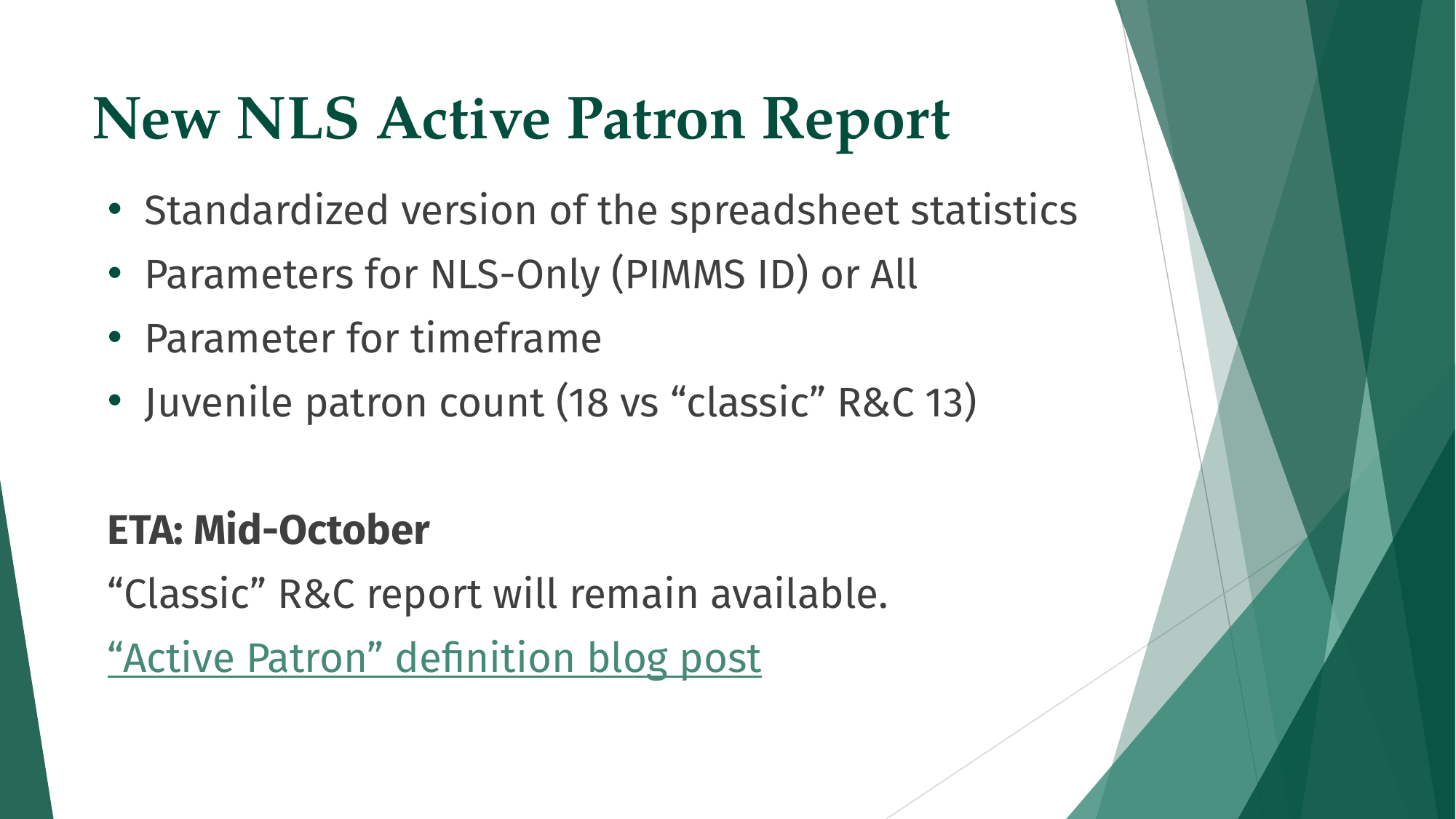

# New NLS Active Patron Report
Standardized version of the spreadsheet statistics
Parameters for NLS-Only (PIMMS ID) or All
Parameter for timeframe
Juvenile patron count (18 vs “classic” R&C 13)

ETA: Mid-October
“Classic” R&C report will remain available.
“Active Patron” definition blog post